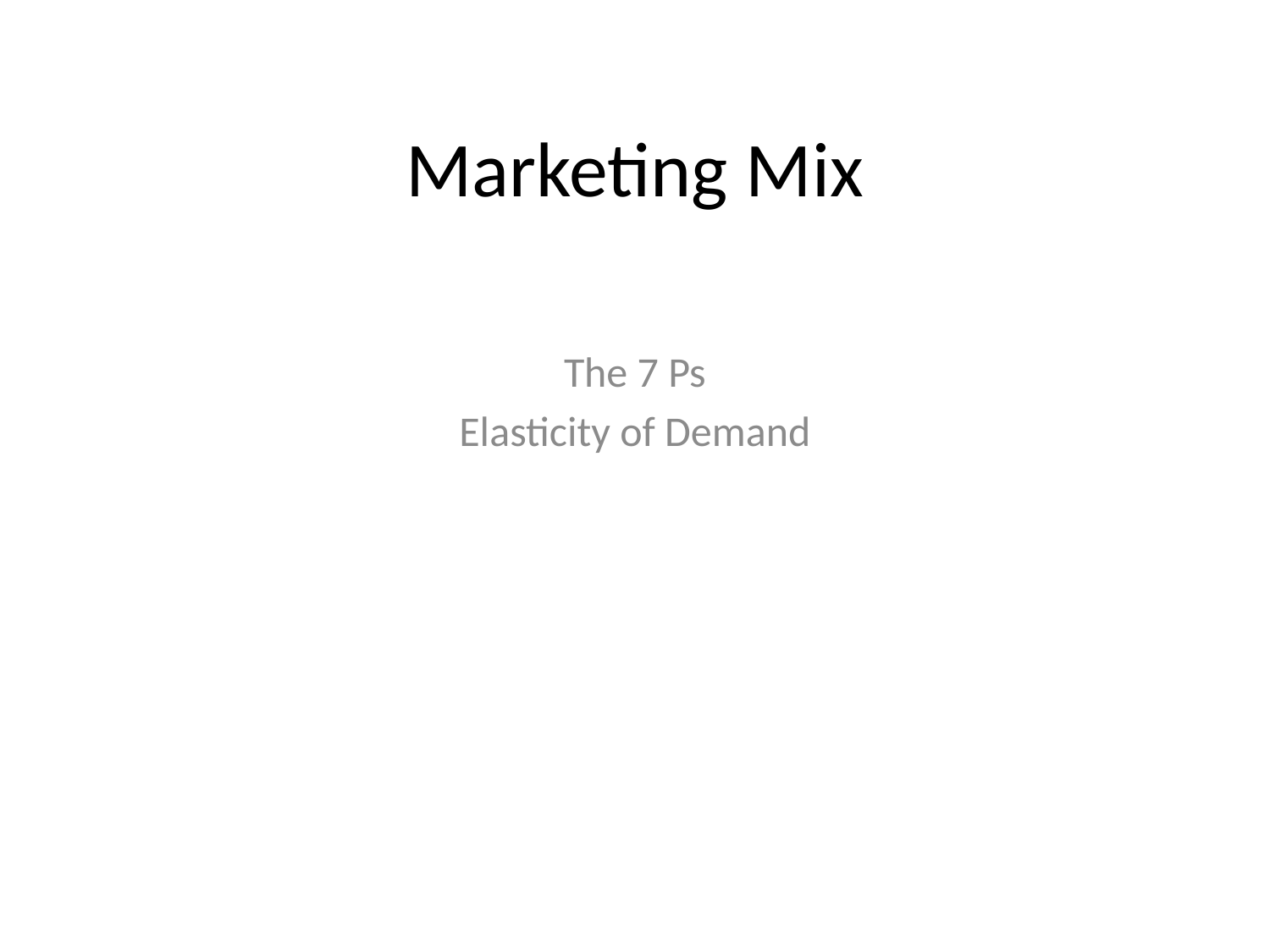

# Marketing Mix
The 7 Ps
Elasticity of Demand